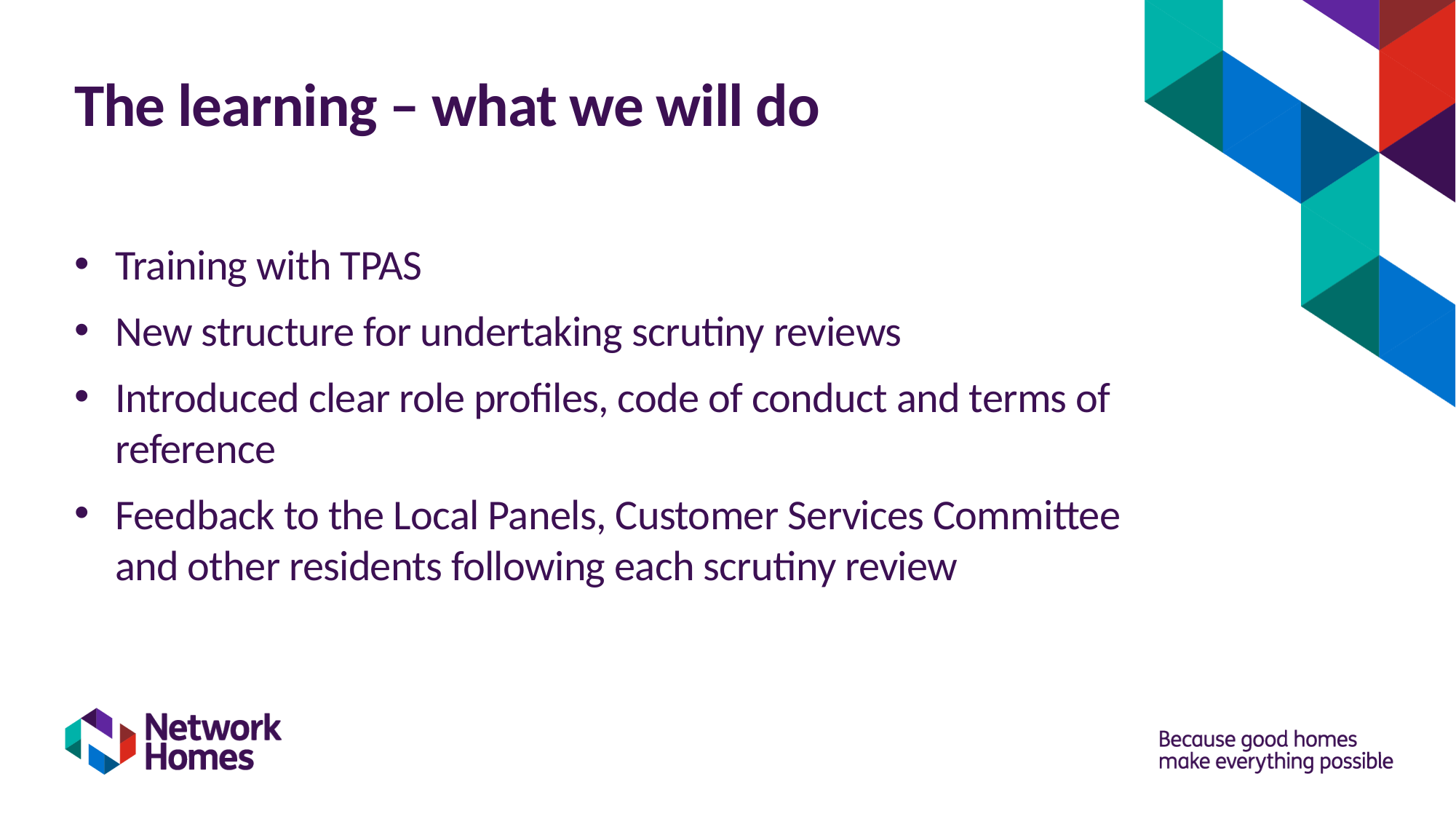

# The learning – what we will do
Training with TPAS
New structure for undertaking scrutiny reviews
Introduced clear role profiles, code of conduct and terms of reference
Feedback to the Local Panels, Customer Services Committee and other residents following each scrutiny review